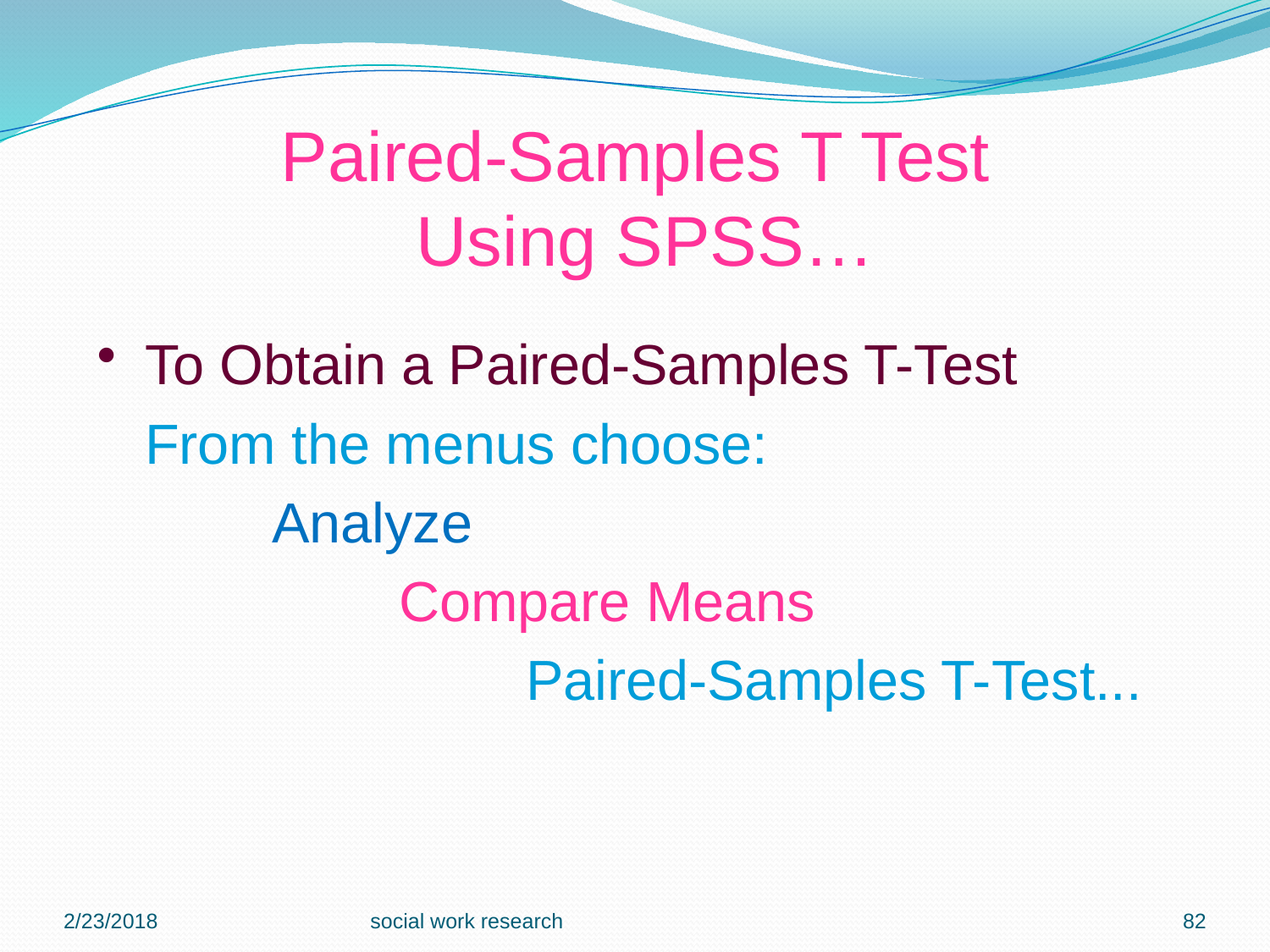

Paired-Samples T Test
Using SPSS…

To Obtain a Paired-Samples T-Test
	From the menus choose:
		Analyze
			Compare Means
				Paired-Samples T-Test...
2/23/2018
social work research
82